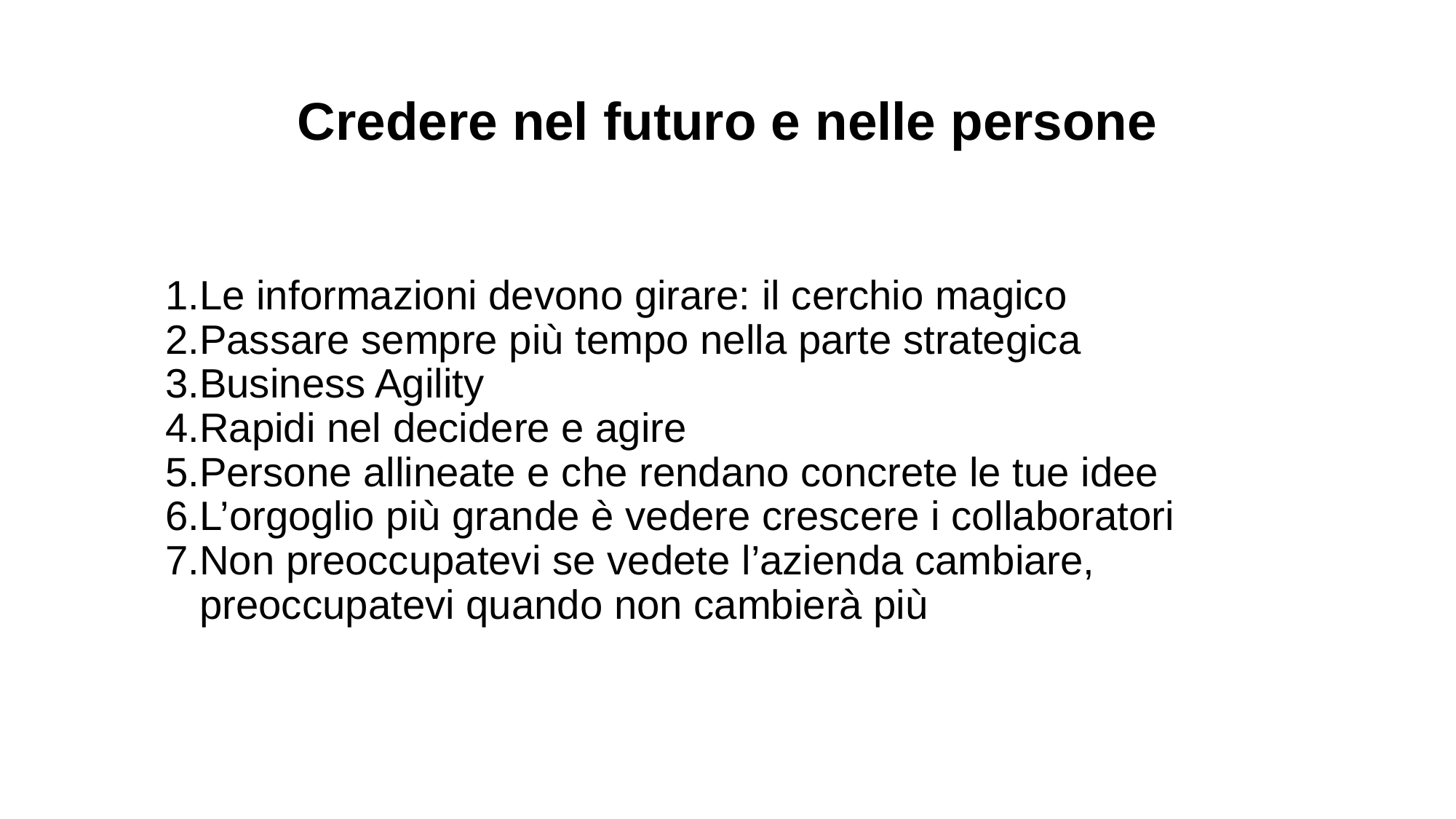

# Credere nel futuro e nelle persone

Le informazioni devono girare: il cerchio magico
Passare sempre più tempo nella parte strategica
Business Agility
Rapidi nel decidere e agire
Persone allineate e che rendano concrete le tue idee
L’orgoglio più grande è vedere crescere i collaboratori
Non preoccupatevi se vedete l’azienda cambiare, preoccupatevi quando non cambierà più